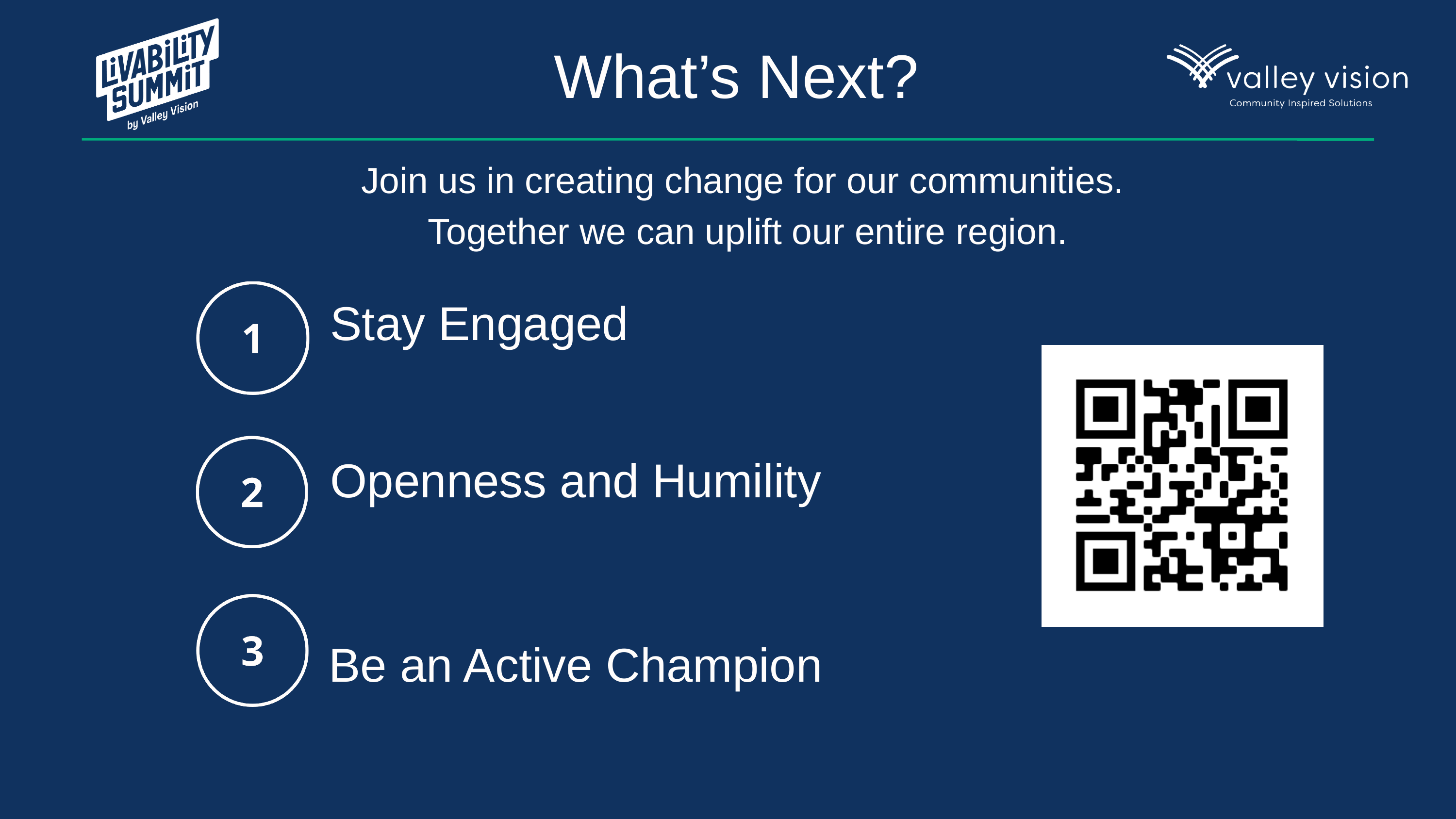

What’s Next?

Join us in creating change for our communities.
Together we can uplift our entire region.

Stay Engaged

Openness and Humility

Be an Active Champion